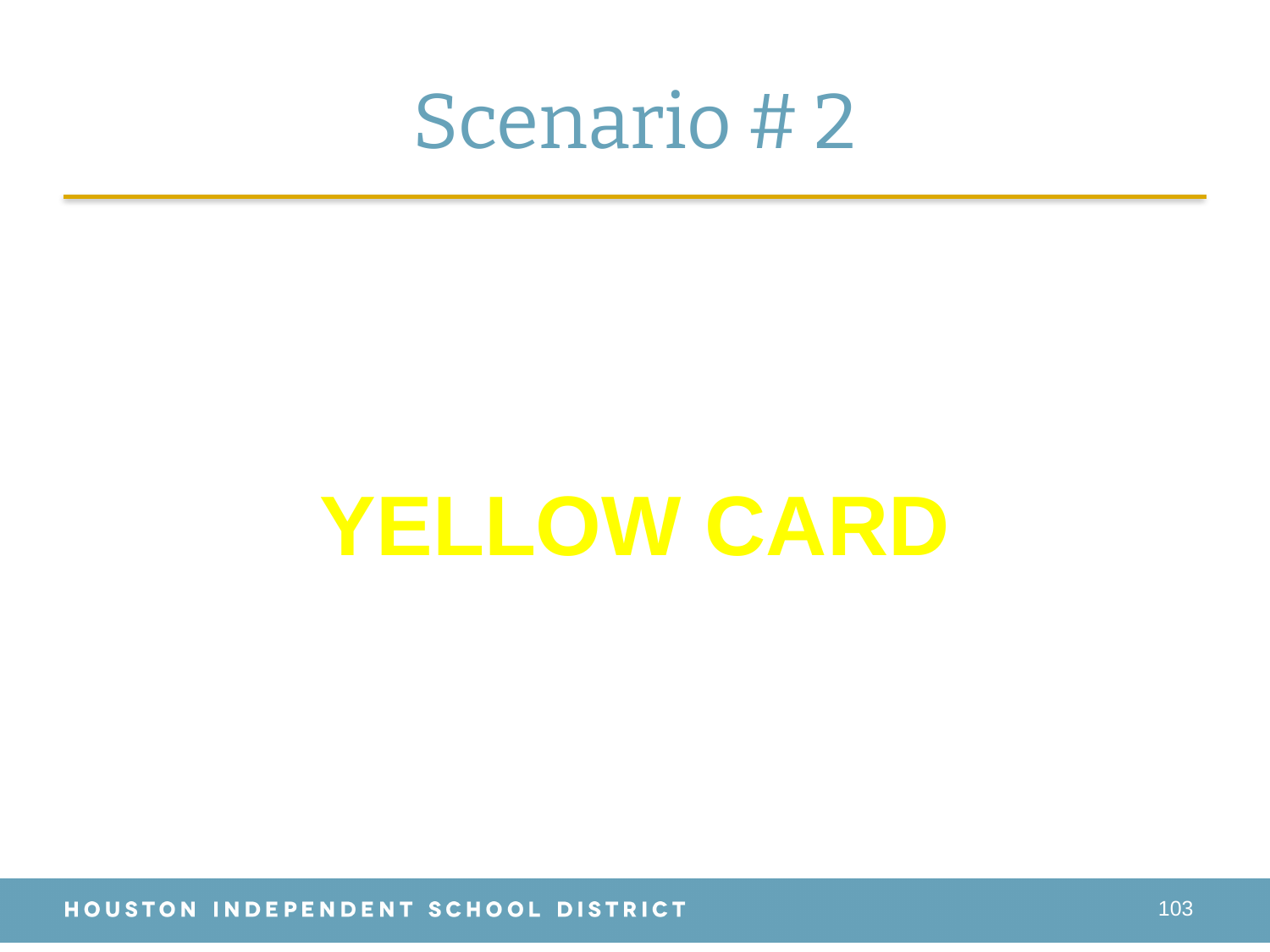

# Scenario # 2

YELLOW CARD
103